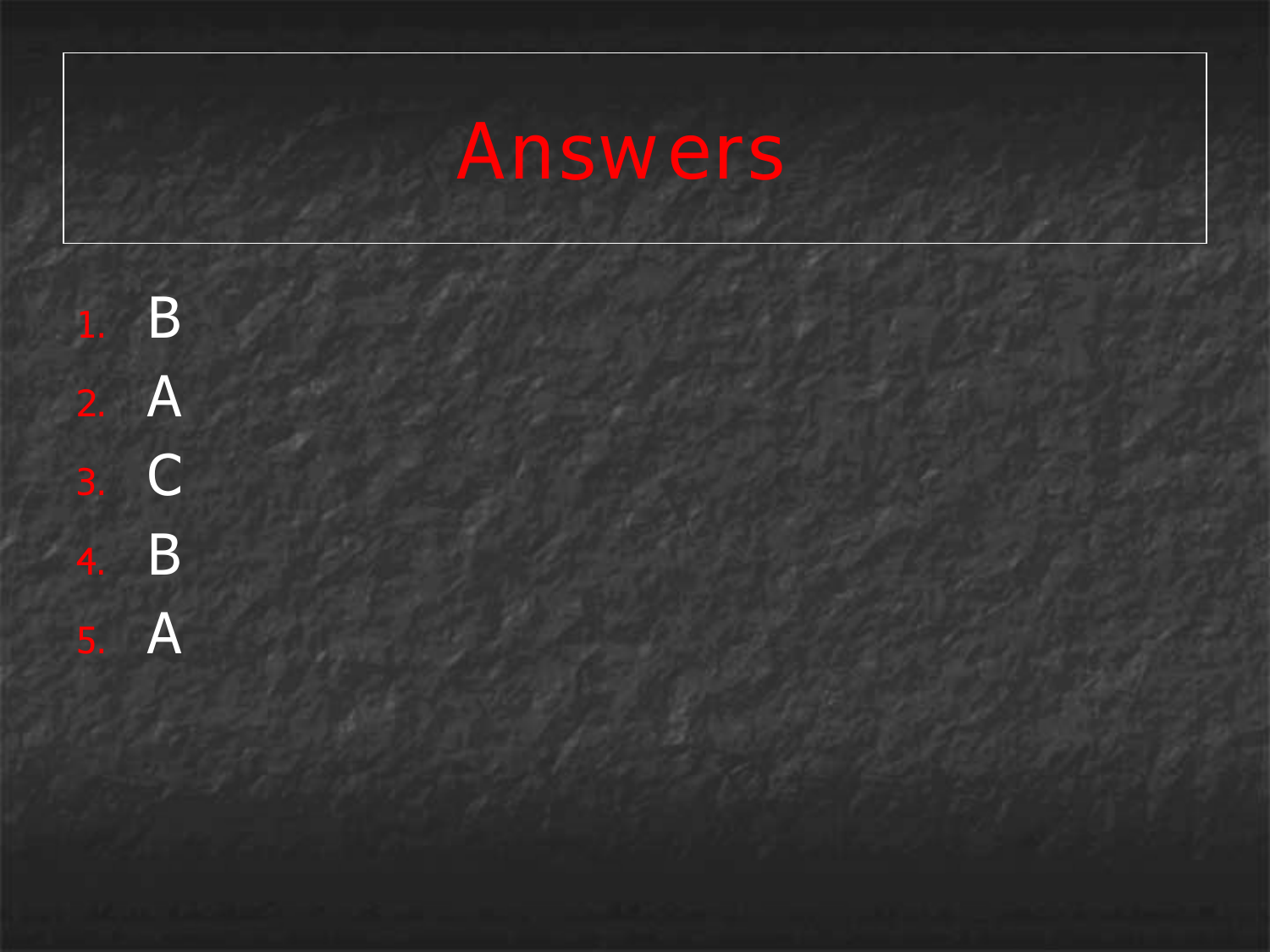

# Answers
B
A
C
B
A